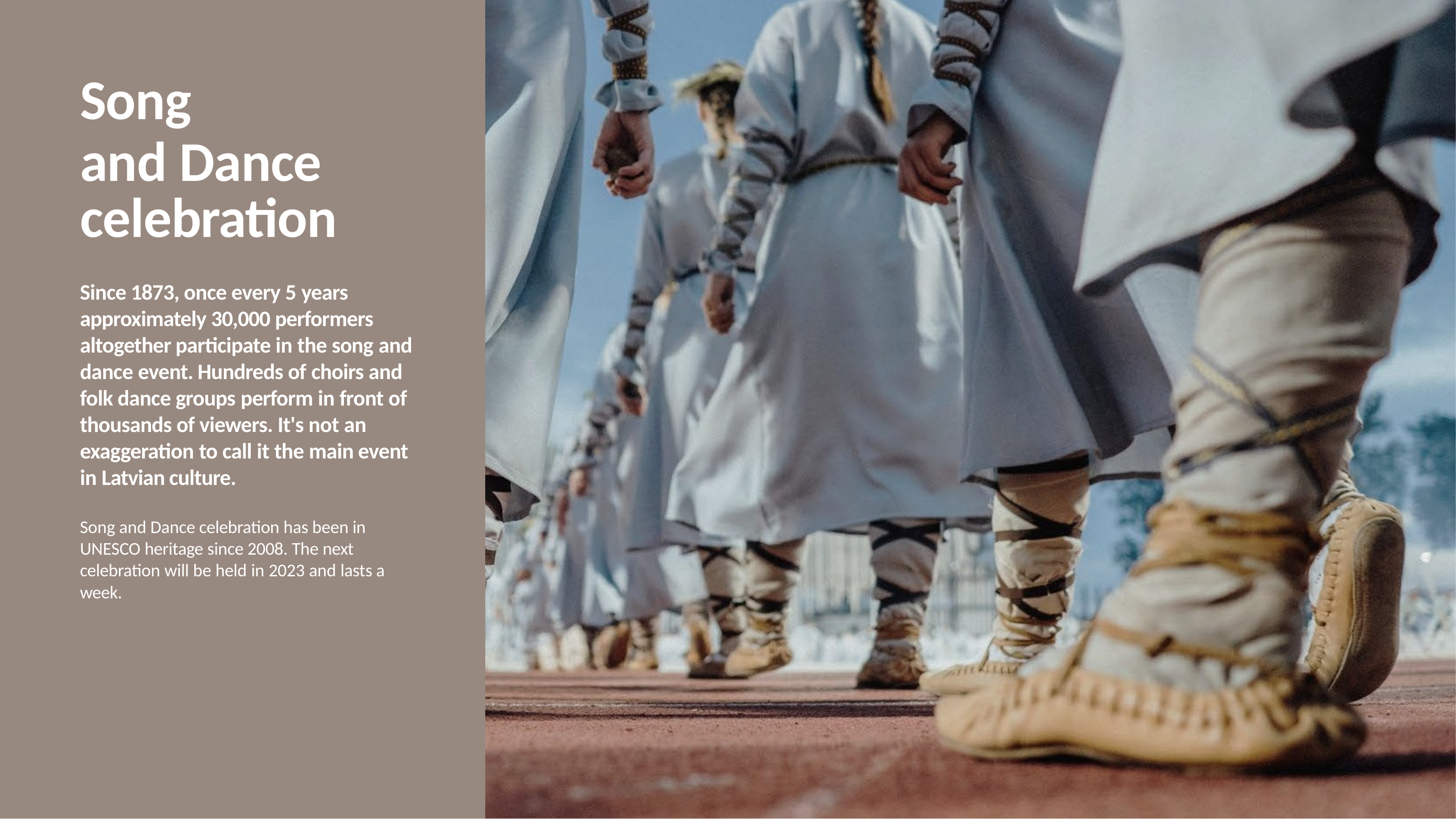

# Song
and Dance celebration
Since 1873, once every 5 years
approximately 30,000 performers altogether participate in the song and dance event. Hundreds of choirs and folk dance groups perform in front of thousands of viewers. It's not an exaggeration to call it the main event in Latvian culture.

Song and Dance celebration has been in UNESCO heritage since 2008. The next celebration will be held in 2023 and lasts a week.